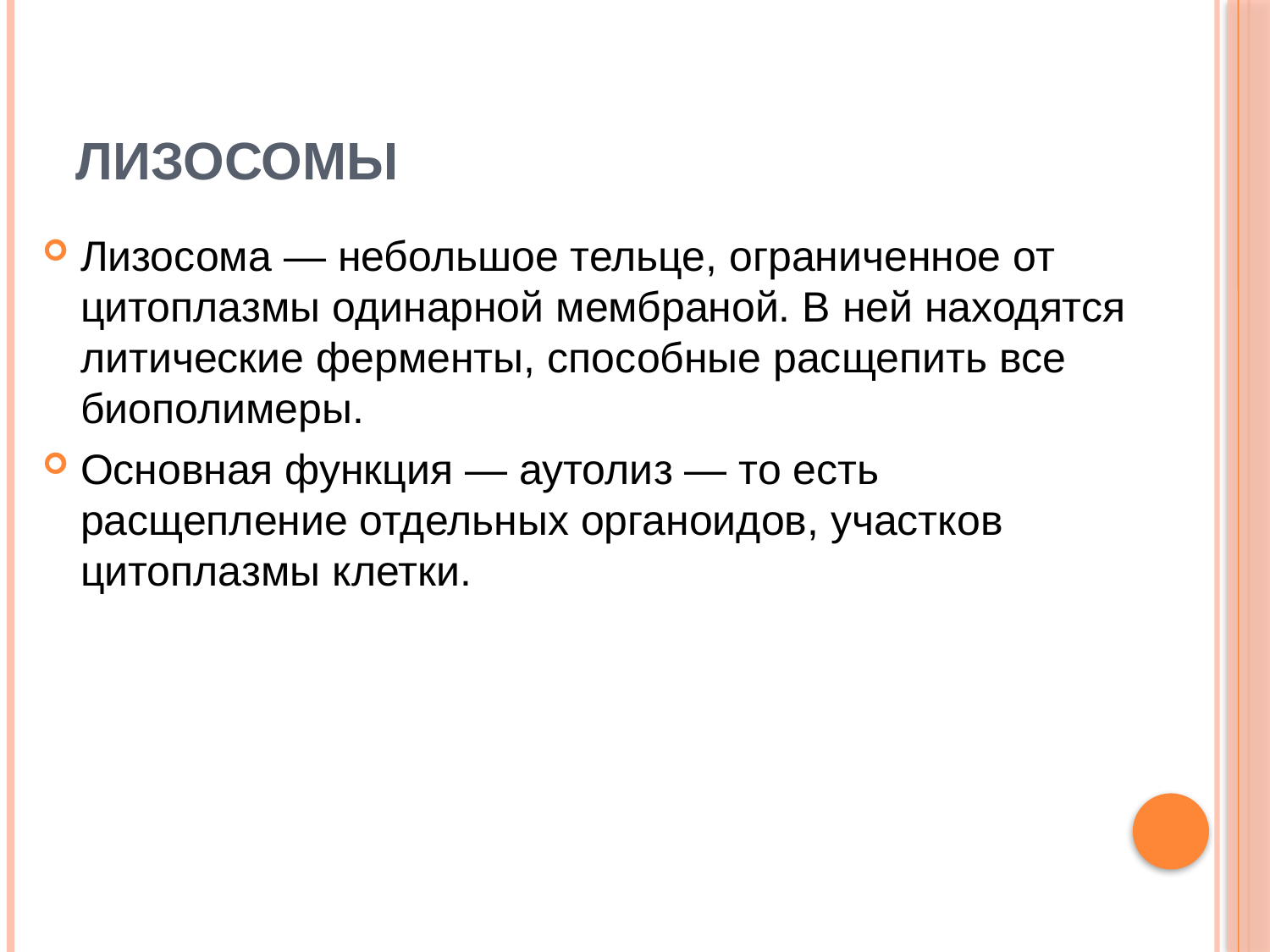

# Лизосомы
Лизосома — небольшое тельце, ограниченное от цитоплазмы одинарной мембраной. В ней находятся литические ферменты, способные расщепить все биополимеры.
Основная функция — аутолиз — то есть расщепление отдельных органоидов, участков цитоплазмы клетки.